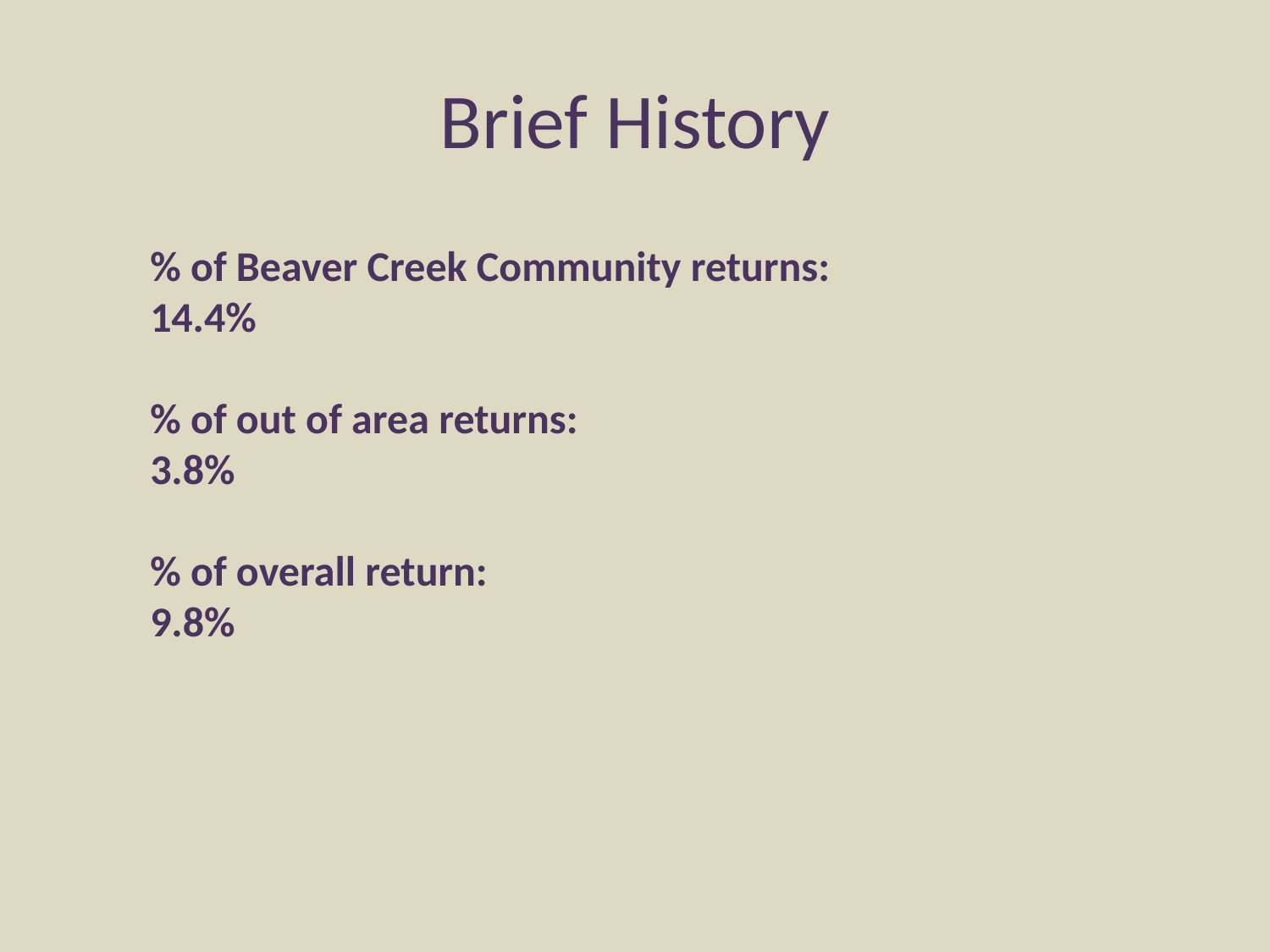

# Brief History
% of Beaver Creek Community returns:
14.4%

% of out of area returns:
3.8%

% of overall return:
9.8%